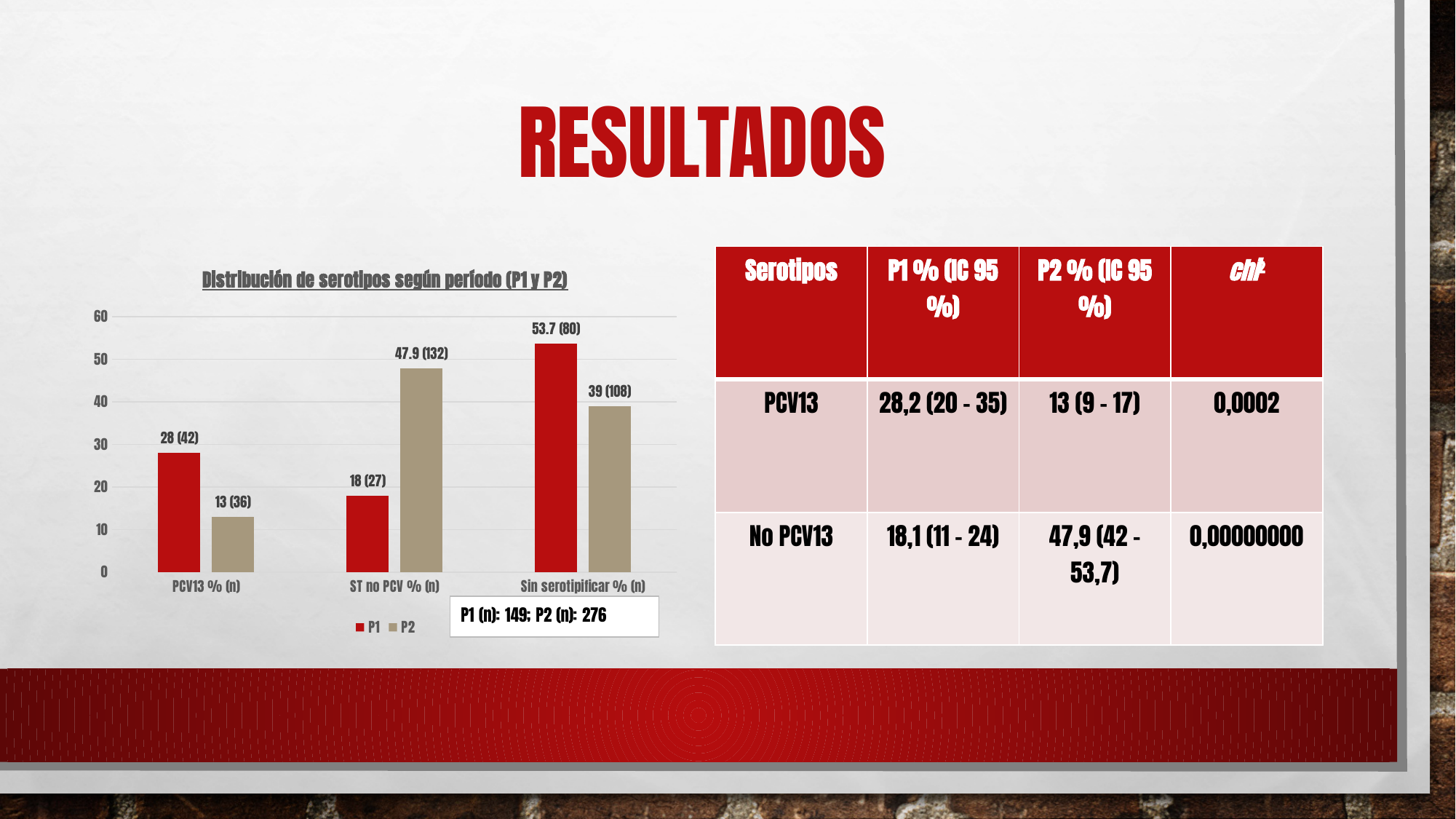

# resultados

### Chart: Distribución de serotipos según período (P1 y P2)

| Category | P1 | P2 |
|---|---|---|
| PCV13 % (n) | 28.0 | 13.0 |
| ST no PCV % (n) | 18.0 | 47.9 |
| Sin serotipificar % (n) | 53.7 | 39.0 |
| Serotipos | P1 % (IC 95 %) | P2 % (IC 95 %) | chi2 |
| --- | --- | --- | --- |
| PCV13 | 28,2 (20 – 35) | 13 (9 – 17) | 0,0002 |
| No PCV13 | 18,1 (11 – 24) | 47,9 (42 – 53,7) | 0,00000000 |